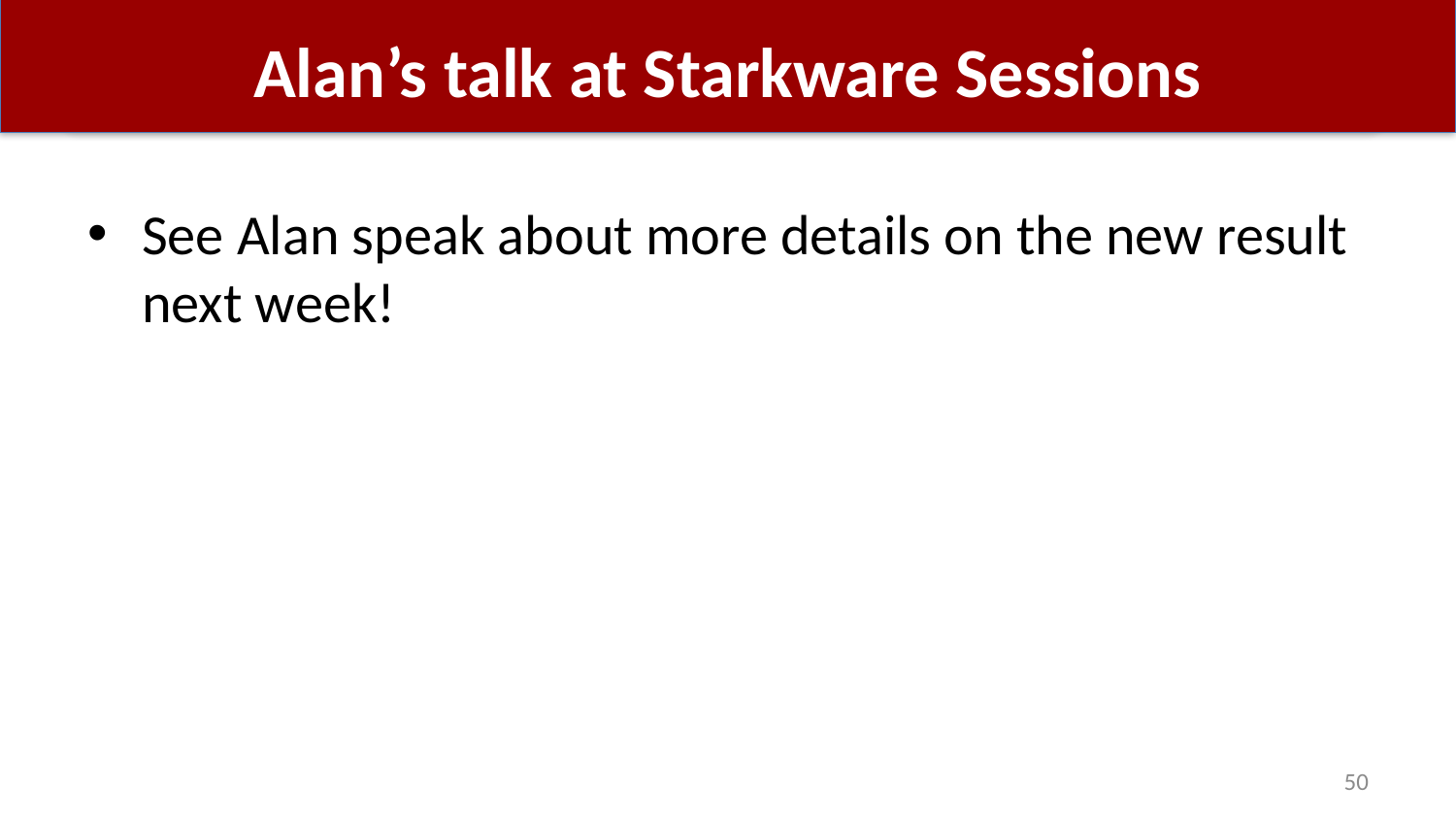

# Alan’s talk at Starkware Sessions
See Alan speak about more details on the new result next week!
50